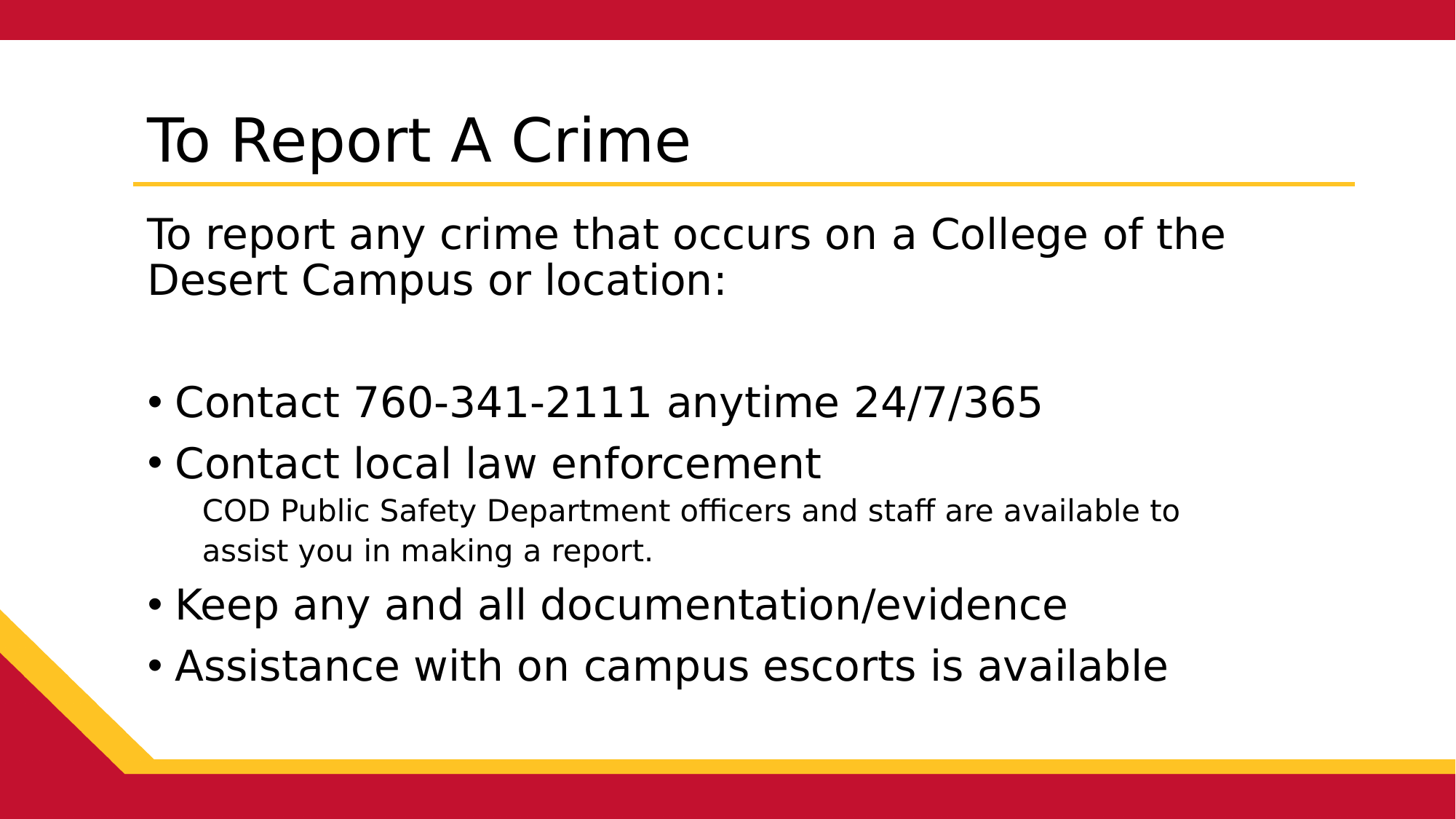

# To Report A Crime
To report any crime that occurs on a College of the Desert Campus or location:

Contact 760-341-2111 anytime 24/7/365
Contact local law enforcement
COD Public Safety Department officers and staff are available to
assist you in making a report.
Keep any and all documentation/evidence
Assistance with on campus escorts is available